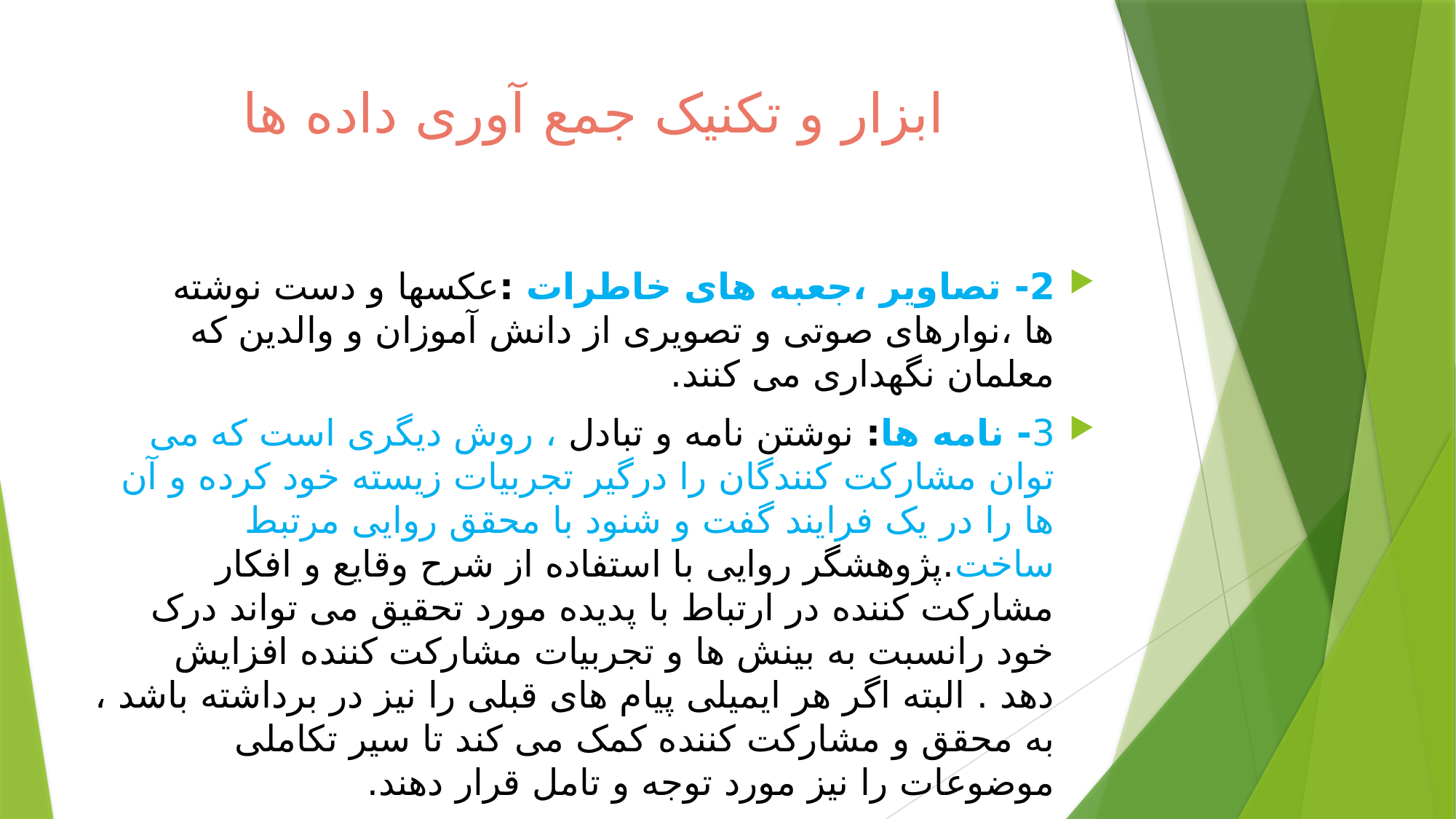

# ابزار و تکنیک جمع آوری داده ها
2- تصاویر ،جعبه های خاطرات :عکسها و دست نوشته ها ،نوارهای صوتی و تصویری از دانش آموزان و والدین که معلمان نگهداری می کنند.
3- نامه ها: نوشتن نامه و تبادل ، روش دیگری است که می توان مشارکت کنندگان را درگیر تجربیات زیسته خود کرده و آن ها را در یک فرایند گفت و شنود با محقق روایی مرتبط ساخت.پژوهشگر روایی با استفاده از شرح وقایع و افکار مشارکت کننده در ارتباط با پدیده مورد تحقیق می تواند درک خود رانسبت به بینش ها و تجربیات مشارکت کننده افزایش دهد . البته اگر هر ایمیلی پیام های قبلی را نیز در برداشته باشد ، به محقق و مشارکت کننده کمک می کند تا سیر تکاملی موضوعات را نیز مورد توجه و تامل قرار دهند.